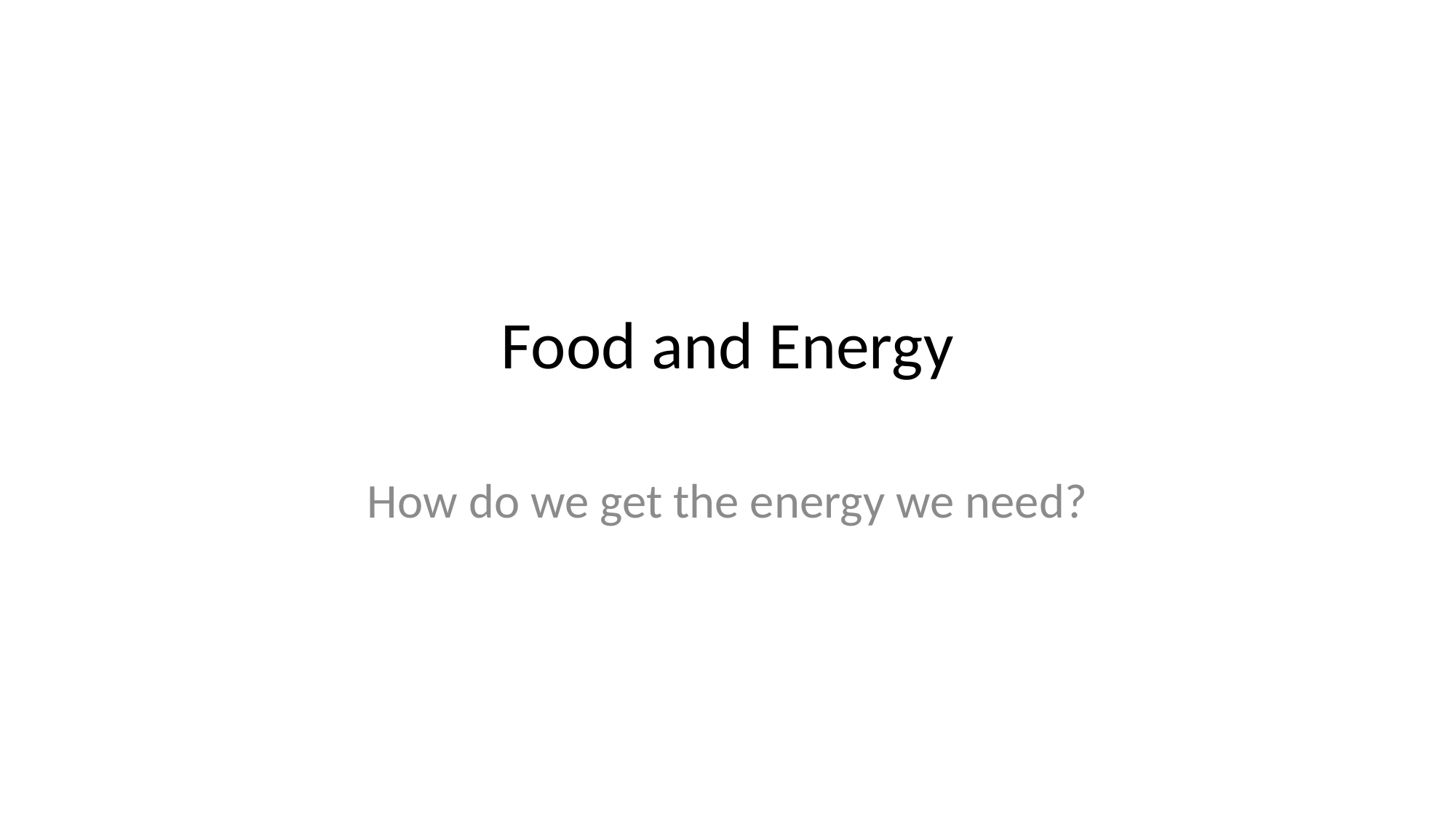

# Food and Energy
How do we get the energy we need?